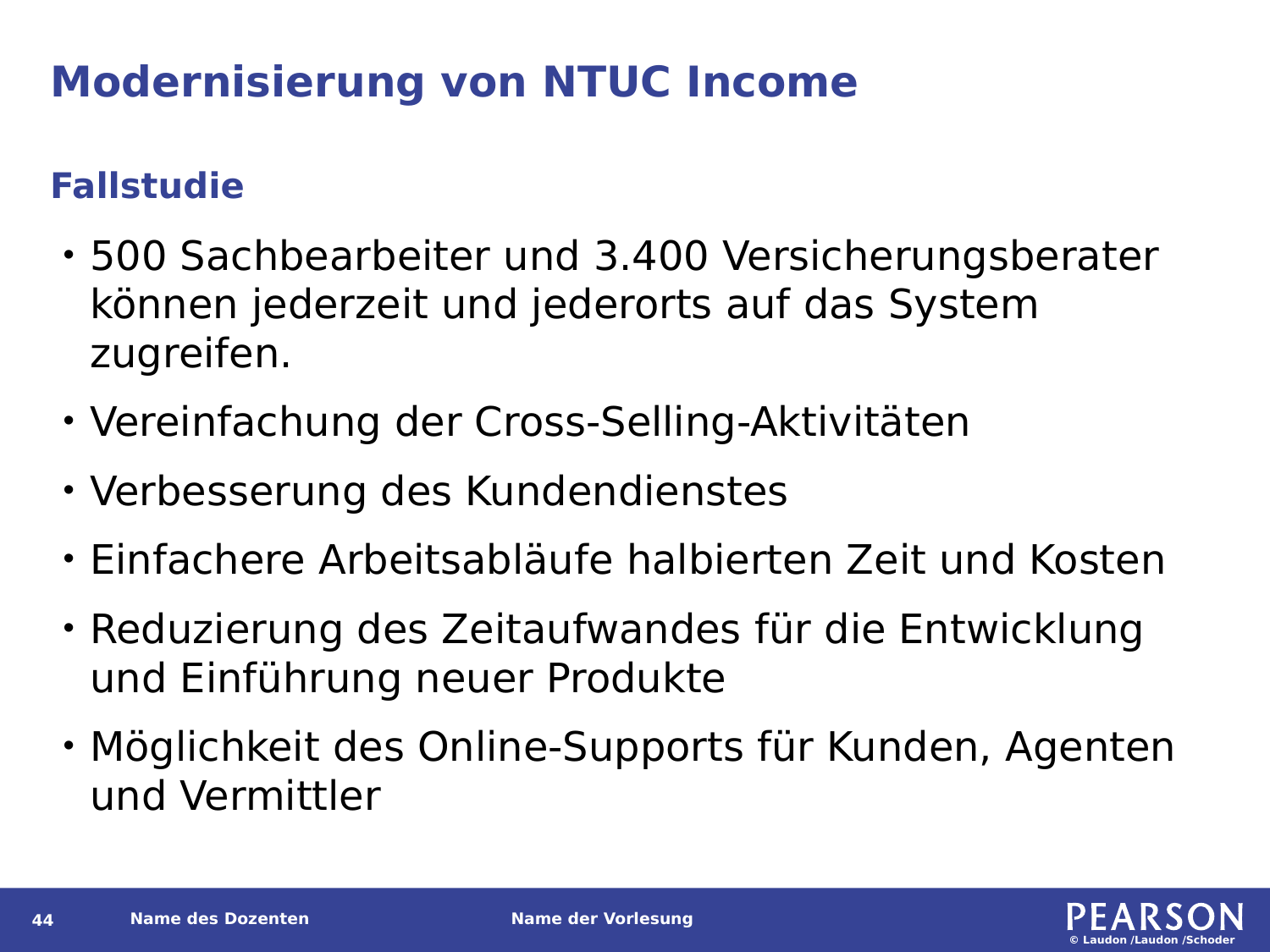

# Modernisierung von NTUC Income
Fallstudie
500 Sachbearbeiter und 3.400 Versicherungsberater können jederzeit und jederorts auf das System zugreifen.
Vereinfachung der Cross-Selling-Aktivitäten
Verbesserung des Kundendienstes
Einfachere Arbeitsabläufe halbierten Zeit und Kosten
Reduzierung des Zeitaufwandes für die Entwicklung und Einführung neuer Produkte
Möglichkeit des Online-Supports für Kunden, Agenten und Vermittler

44